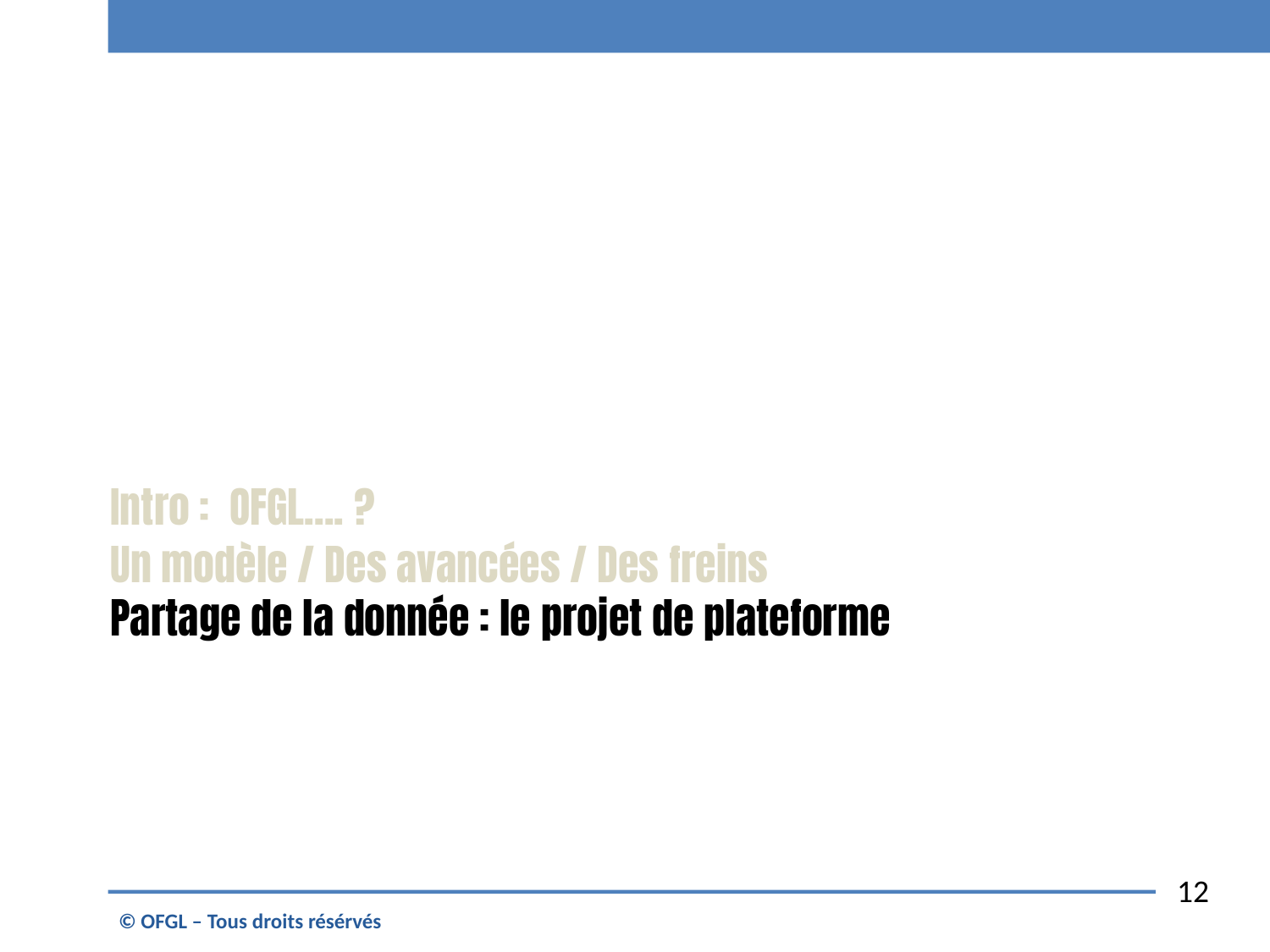

Intro :  OFGL…. ?
Un modèle / Des avancées / Des freins
Partage de la donnée : le projet de plateforme
12
© OFGL – Tous droits résérvés